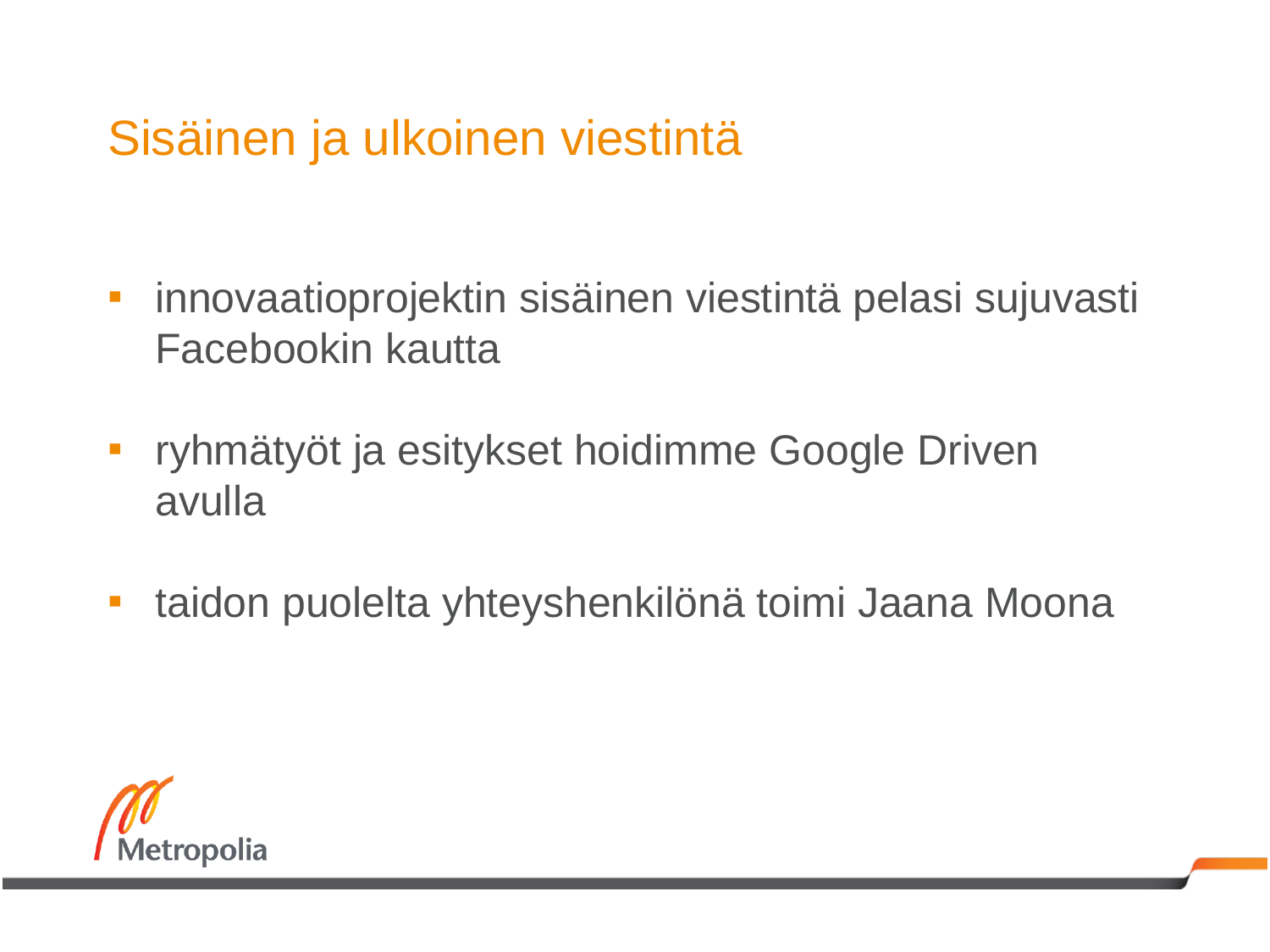

# Sisäinen ja ulkoinen viestintä
innovaatioprojektin sisäinen viestintä pelasi sujuvasti Facebookin kautta

ryhmätyöt ja esitykset hoidimme Google Driven avulla

taidon puolelta yhteyshenkilönä toimi Jaana Moona